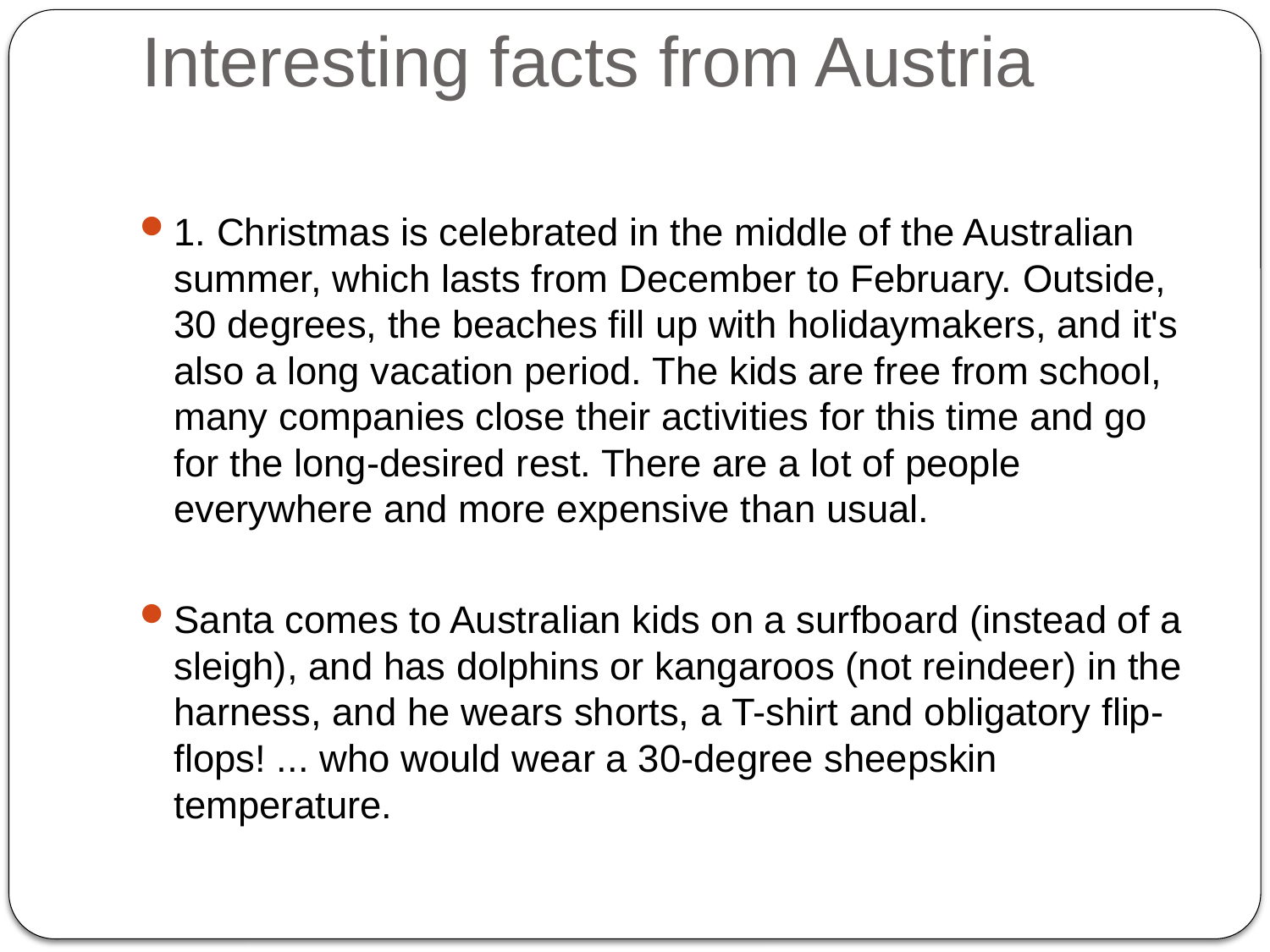

# Interesting facts from Austria
1. Christmas is celebrated in the middle of the Australian summer, which lasts from December to February. Outside, 30 degrees, the beaches fill up with holidaymakers, and it's also a long vacation period. The kids are free from school, many companies close their activities for this time and go for the long-desired rest. There are a lot of people everywhere and more expensive than usual.

Santa comes to Australian kids on a surfboard (instead of a sleigh), and has dolphins or kangaroos (not reindeer) in the harness, and he wears shorts, a T-shirt and obligatory flip-flops! ... who would wear a 30-degree sheepskin temperature.